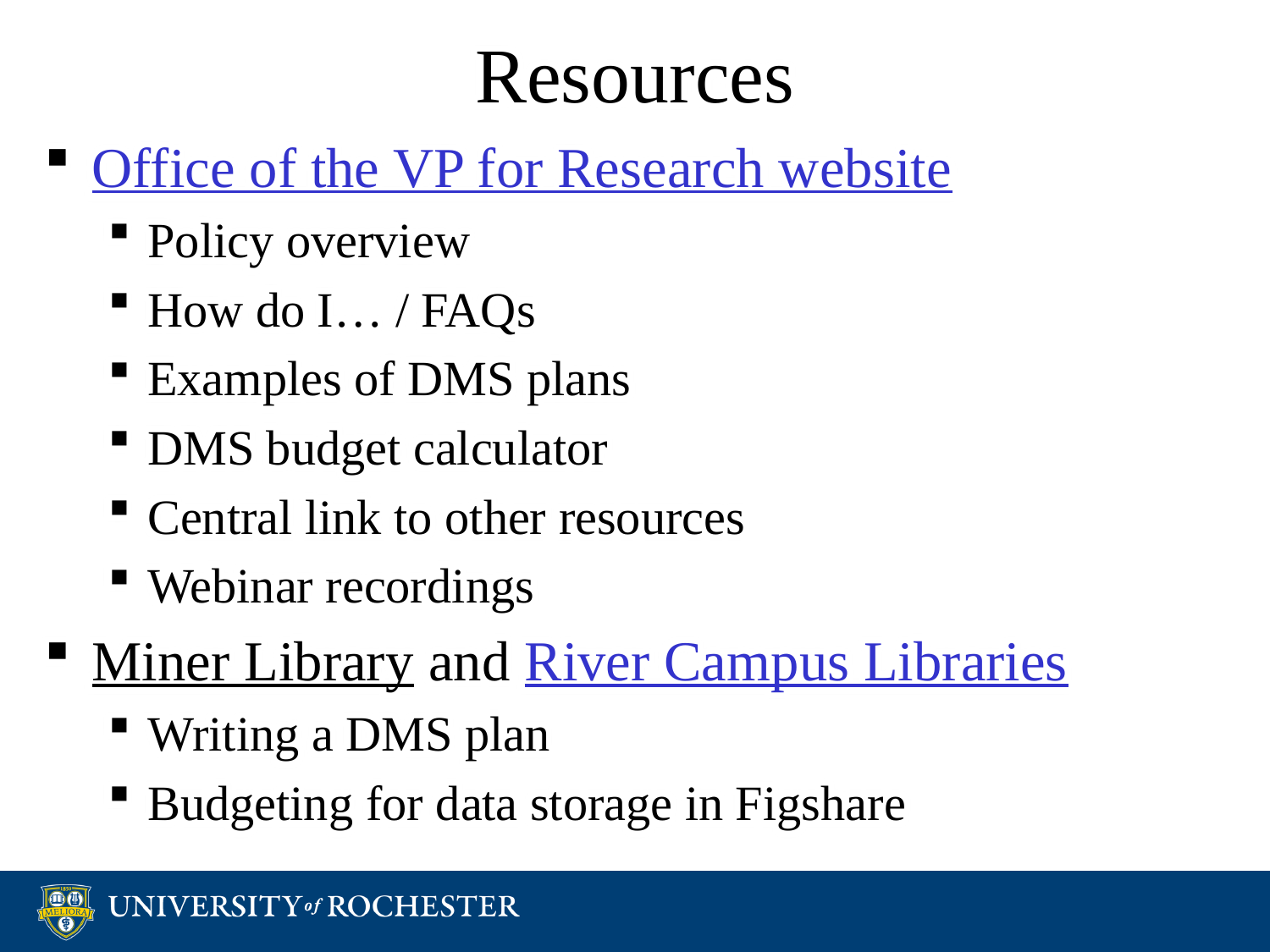

# Resources
Office of the VP for Research website
Policy overview
How do I… / FAQs
Examples of DMS plans
DMS budget calculator
Central link to other resources
Webinar recordings
Miner Library and River Campus Libraries
Writing a DMS plan
Budgeting for data storage in Figshare